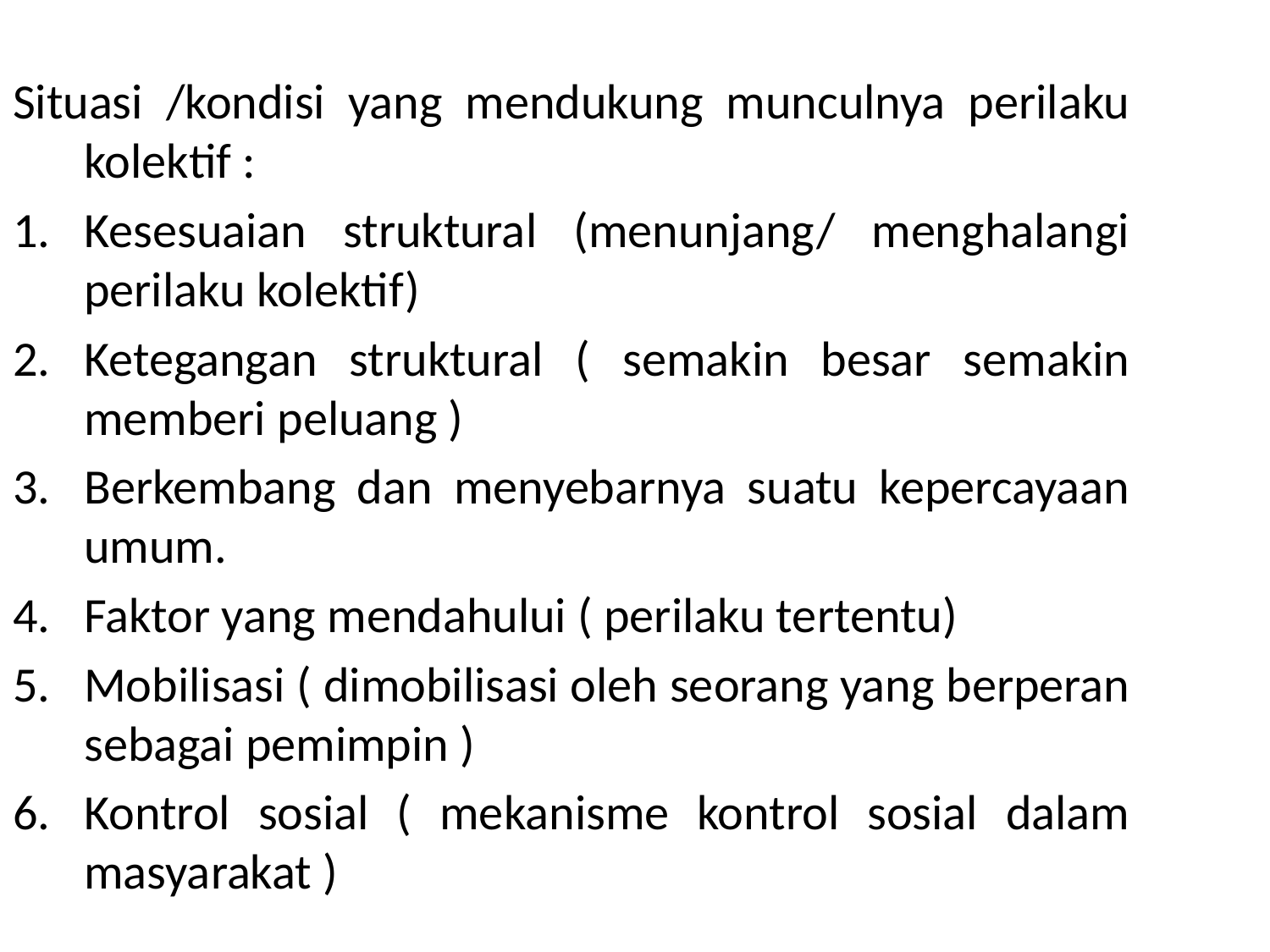

#
Situasi /kondisi yang mendukung munculnya perilaku kolektif :
Kesesuaian struktural (menunjang/ menghalangi perilaku kolektif)
Ketegangan struktural ( semakin besar semakin memberi peluang )
Berkembang dan menyebarnya suatu kepercayaan umum.
Faktor yang mendahului ( perilaku tertentu)
Mobilisasi ( dimobilisasi oleh seorang yang berperan sebagai pemimpin )
Kontrol sosial ( mekanisme kontrol sosial dalam masyarakat )